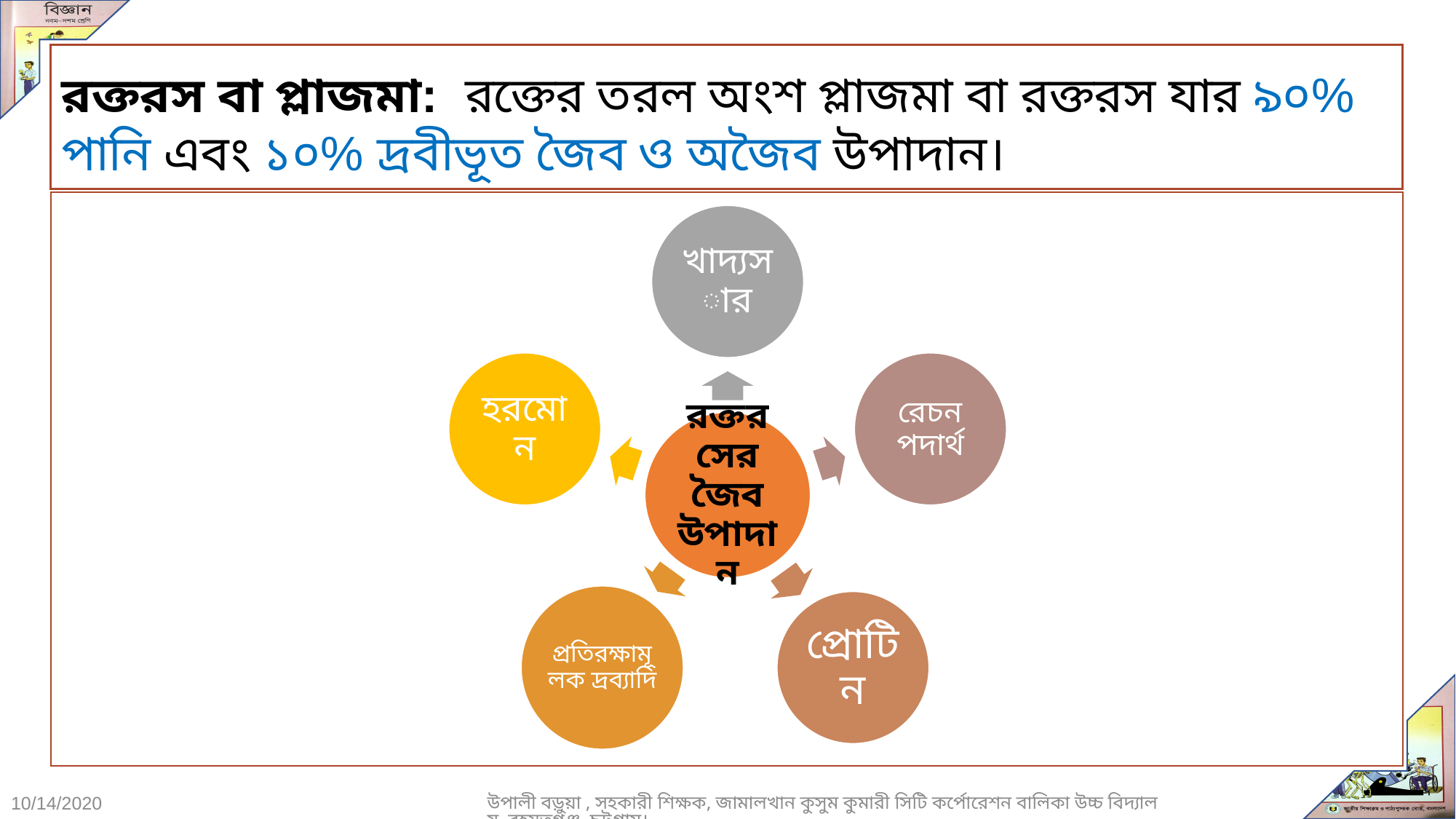

রক্তরস বা প্লাজমা:  রক্তের তরল অংশ প্লাজমা বা রক্তরস যার ৯০% পানি এবং ১০% দ্রবীভূত জৈব ও অজৈব উপাদান।

রক্তরসের জৈব উপাদান

খাদ্যসার

রেচন পদার্থ

প্রোটিন

প্রতিরক্ষামূলক দ্রব্যাদি

হরমোন

10/14/2020
উপালী বড়ুয়া , সহকারী শিক্ষক, জামালখান কুসুম কুমারী সিটি কর্পোরেশন বালিকা উচ্চ বিদ্যালয় ,রহমতগঞ্জ, চট্টগ্রাম।